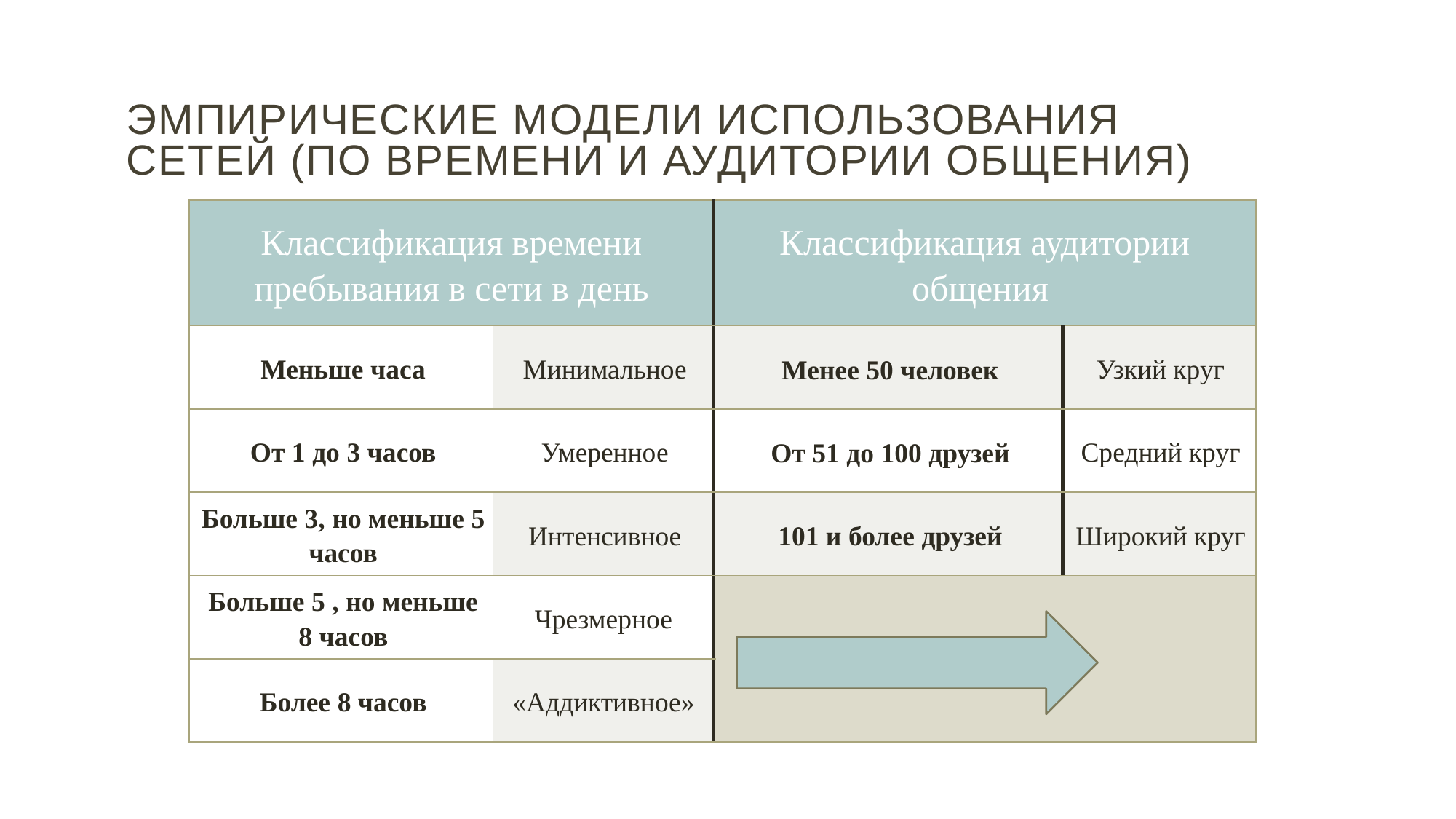

# Эмпирические модели использования сетей (по времени и аудитории общения)
| Классификация времени пребывания в сети в день |  | Классификация аудитории общения |  |
| --- | --- | --- | --- |
| Меньше часа | Минимальное | Менее 50 человек | Узкий круг |
| От 1 до 3 часов | Умеренное | От 51 до 100 друзей | Средний круг |
| Больше 3, но меньше 5 часов | Интенсивное | 101 и более друзей | Широкий круг |
| Больше 5 , но меньше 8 часов | Чрезмерное |  |  |
| Более 8 часов | «Аддиктивное» |  |  |